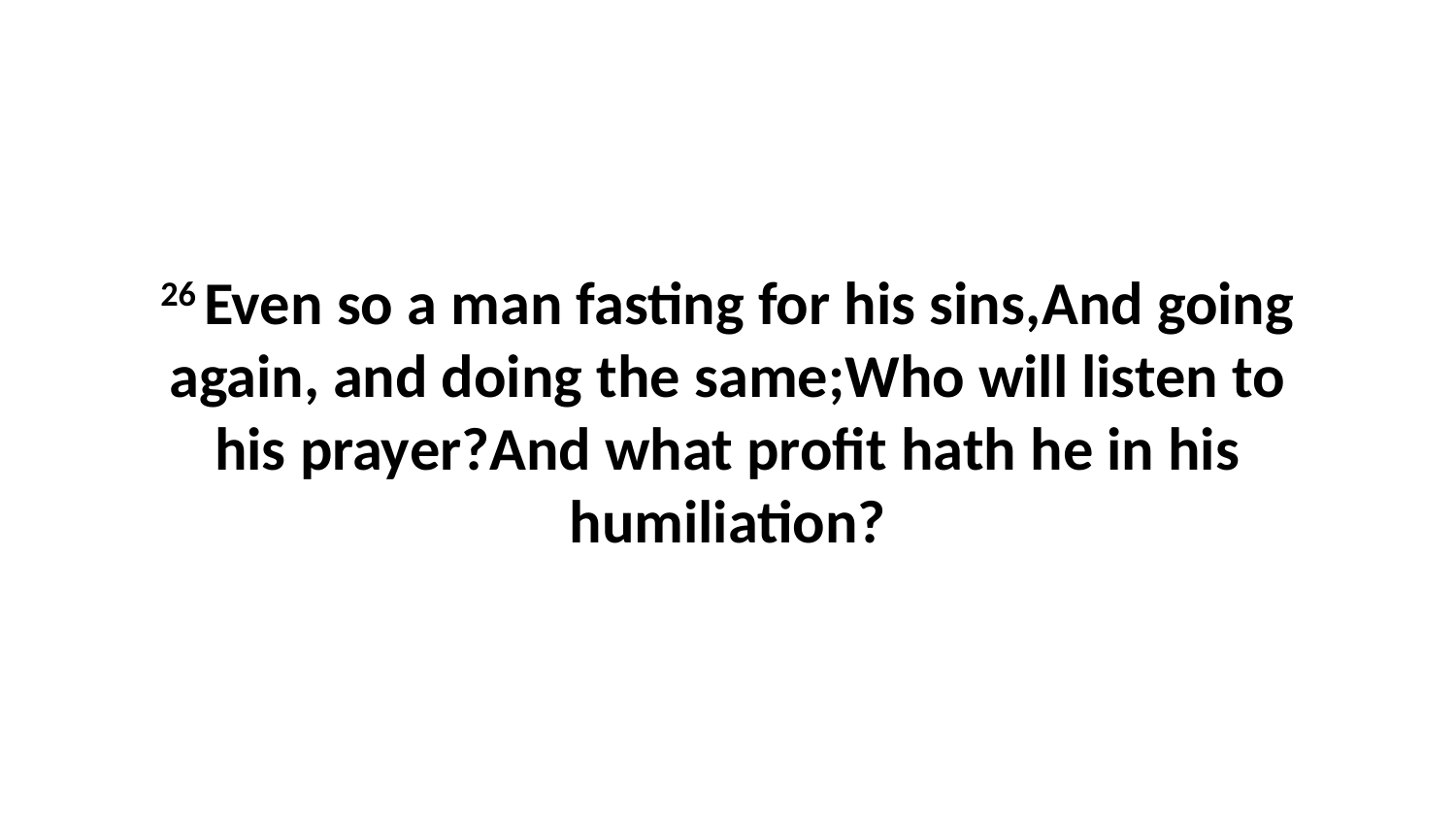

26 Even so a man fasting for his sins,And going again, and doing the same;Who will listen to his prayer?And what profit hath he in his humiliation?